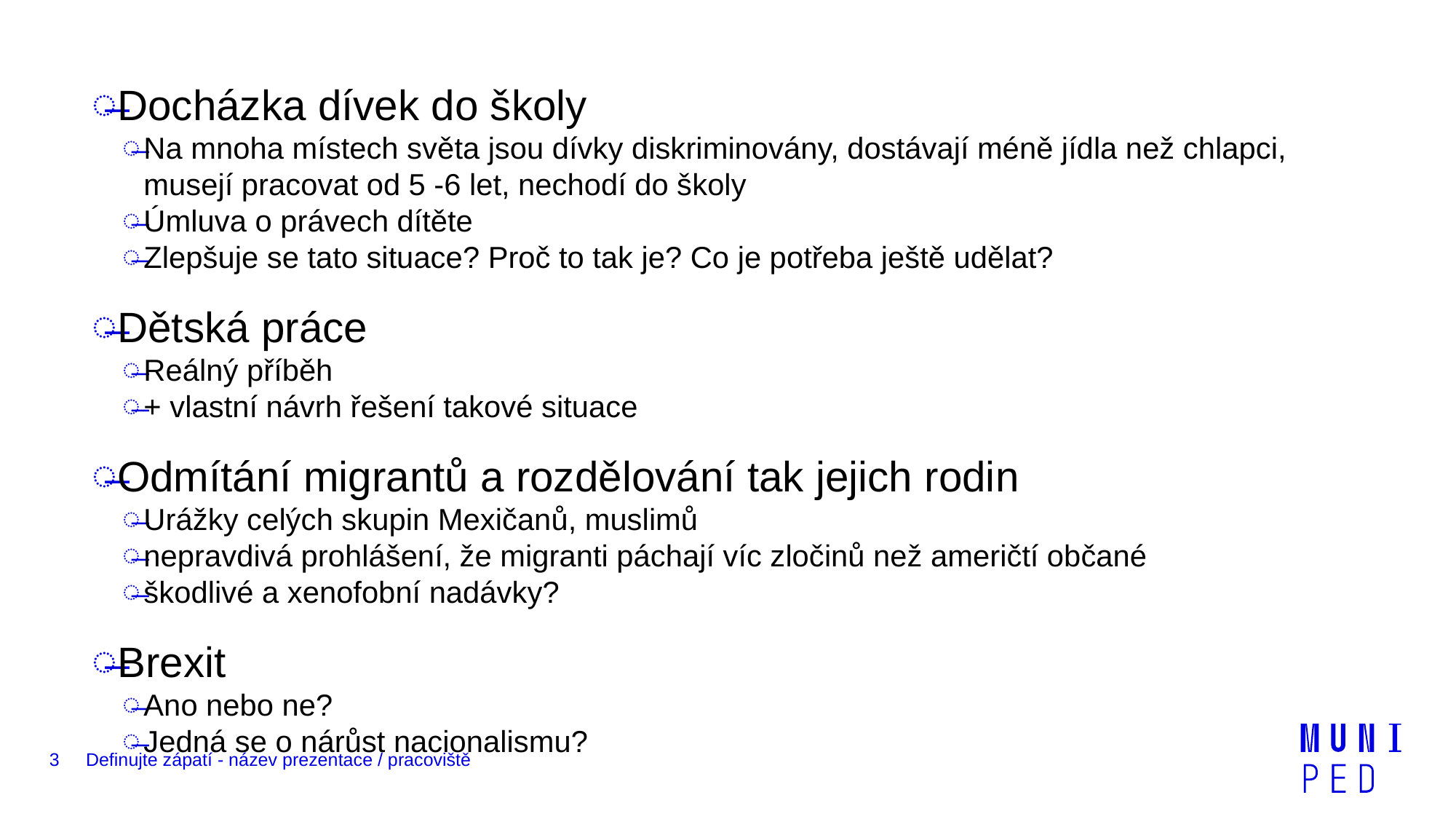

Docházka dívek do školy
Na mnoha místech světa jsou dívky diskriminovány, dostávají méně jídla než chlapci, musejí pracovat od 5 -6 let, nechodí do školy
Úmluva o právech dítěte
Zlepšuje se tato situace? Proč to tak je? Co je potřeba ještě udělat?
Dětská práce
Reálný příběh
+ vlastní návrh řešení takové situace
Odmítání migrantů a rozdělování tak jejich rodin
Urážky celých skupin Mexičanů, muslimů
nepravdivá prohlášení, že migranti páchají víc zločinů než američtí občané
škodlivé a xenofobní nadávky?
Brexit
Ano nebo ne?
Jedná se o nárůst nacionalismu?

3
Definujte zápatí - název prezentace / pracoviště